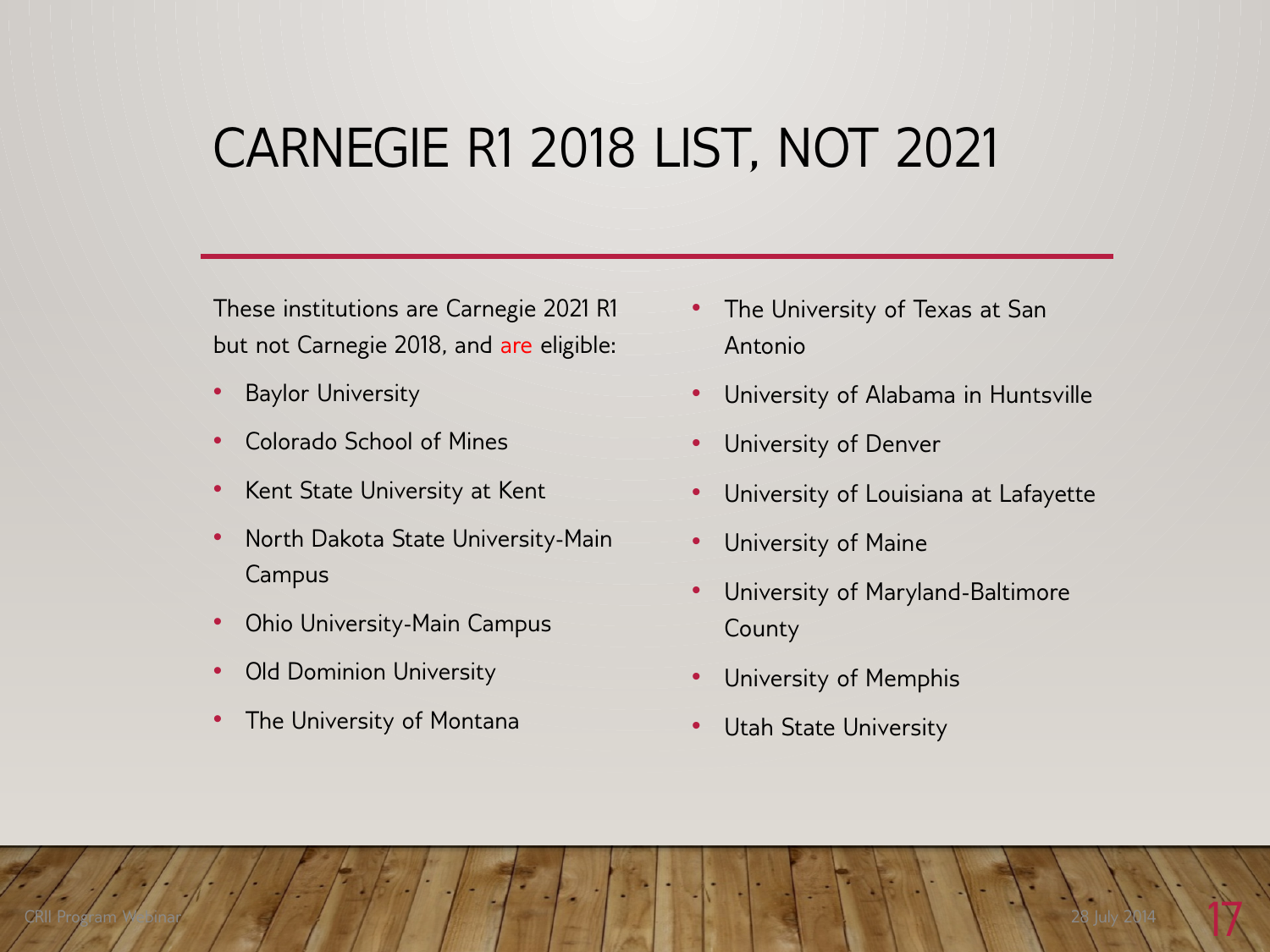

# Carnegie R1 2018 list, not 2021
These institutions are Carnegie 2021 R1 but not Carnegie 2018, and are eligible:
Baylor University
Colorado School of Mines
Kent State University at Kent
North Dakota State University-Main Campus
Ohio University-Main Campus
Old Dominion University
The University of Montana

The University of Texas at San Antonio
University of Alabama in Huntsville
University of Denver
University of Louisiana at Lafayette
University of Maine
University of Maryland-Baltimore County
University of Memphis
Utah State University
17
28 July 2014
CRII Program Webinar